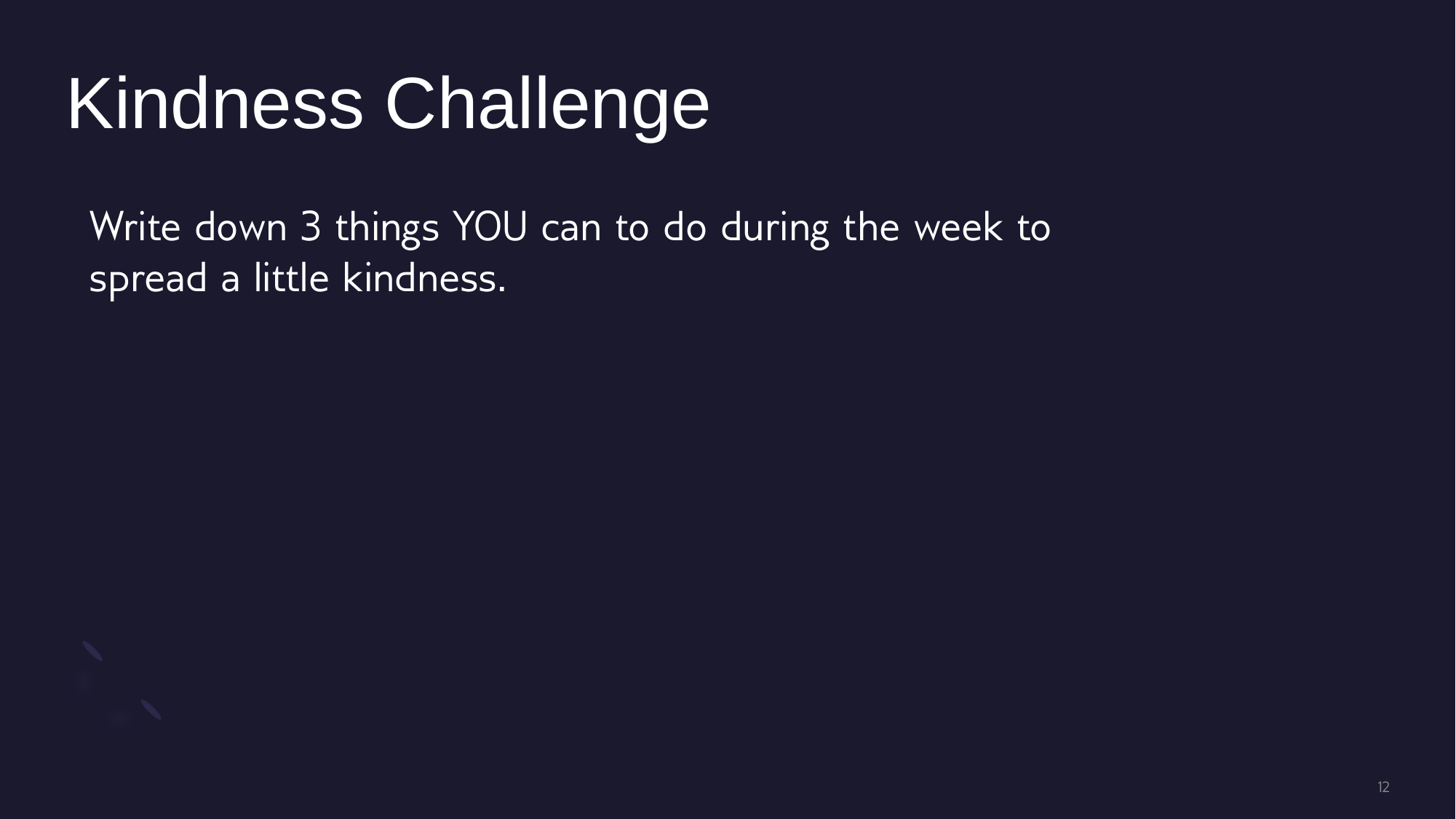

# Kindness Challenge
Write down 3 things YOU can to do during the week to spread a little kindness.
12